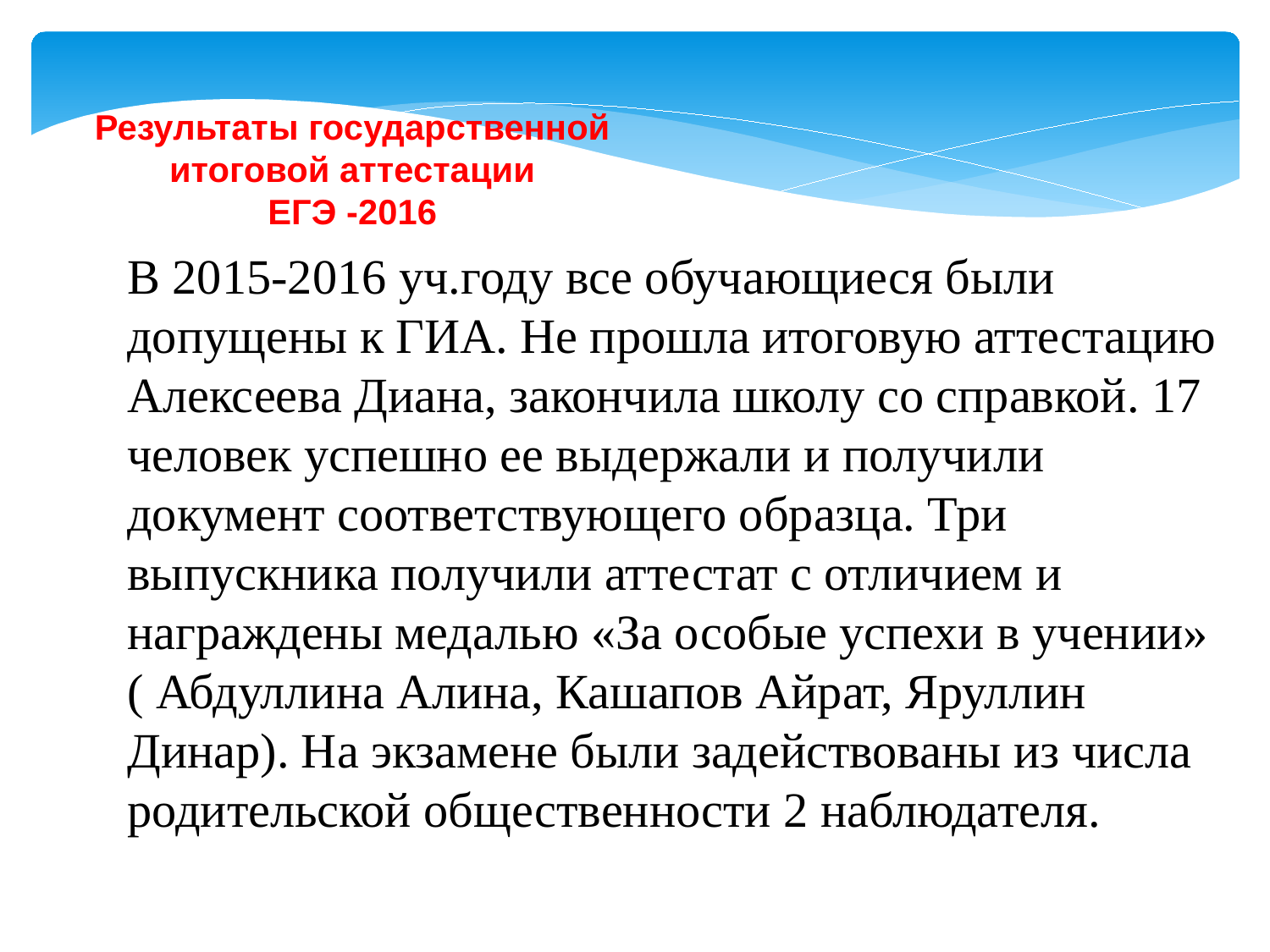

Результаты государственной итоговой аттестации
ЕГЭ -2016
В 2015-2016 уч.году все обучающиеся были допущены к ГИА. Не прошла итоговую аттестацию Алексеева Диана, закончила школу со справкой. 17 человек успешно ее выдержали и получили документ соответствующего образца. Три выпускника получили аттестат с отличием и награждены медалью «За особые успехи в учении» ( Абдуллина Алина, Кашапов Айрат, Яруллин Динар). На экзамене были задействованы из числа родительской общественности 2 наблюдателя.
|  |  |  |
| --- | --- | --- |
|  |  |  |
|  |  |  |
|  |  |  |
|  |  |  |
|  |  |  |
|  |  |  |
|  |  |  |